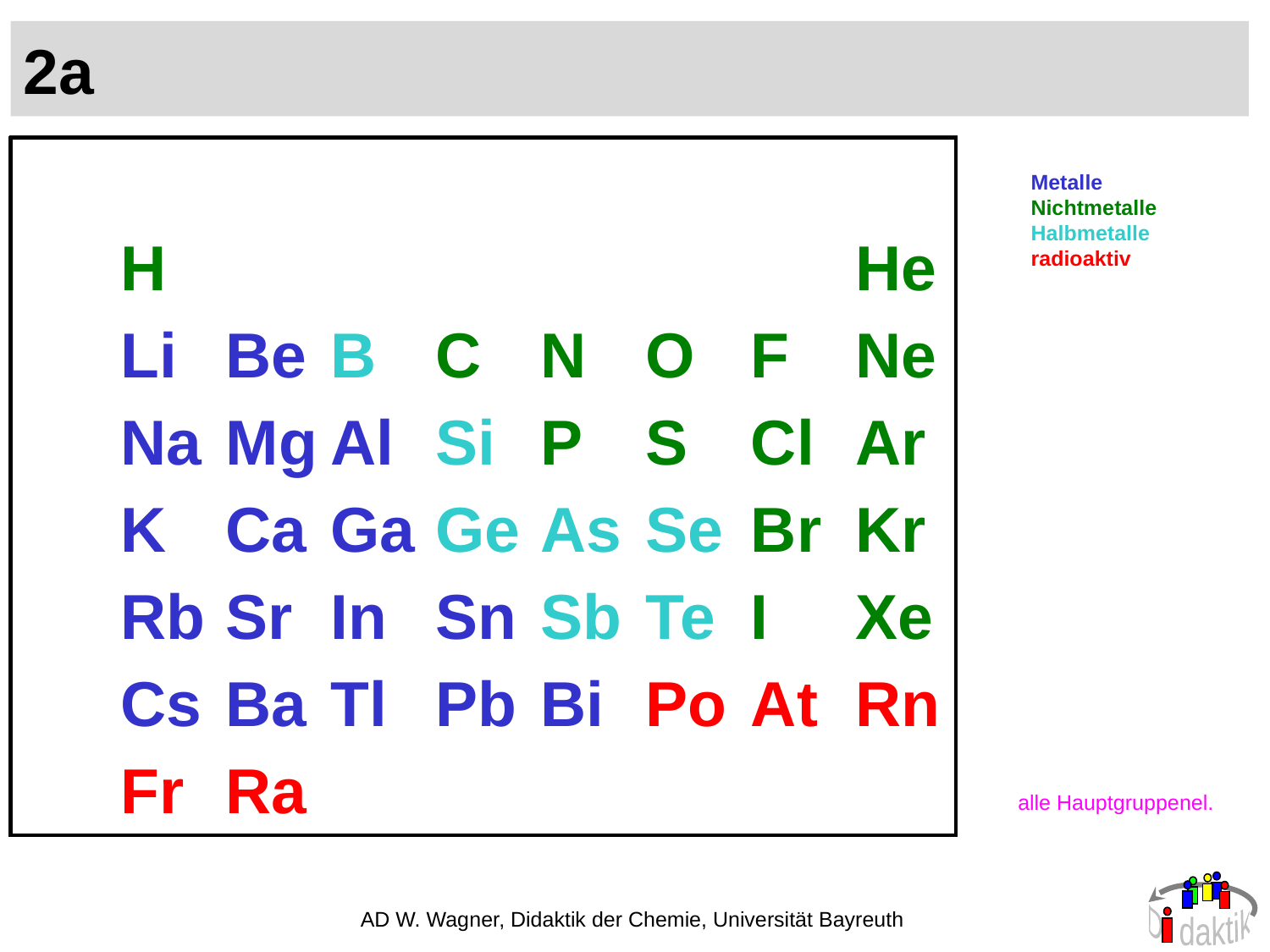

# 2a
|  |  |  |  |  |  |  |  |  |
| --- | --- | --- | --- | --- | --- | --- | --- | --- |
|  | H |  |  |  |  |  |  | He |
|  | Li | Be | B | C | N | O | F | Ne |
|  | Na | Mg | Al | Si | P | S | Cl | Ar |
|  | K | Ca | Ga | Ge | As | Se | Br | Kr |
|  | Rb | Sr | In | Sn | Sb | Te | I | Xe |
|  | Cs | Ba | Tl | Pb | Bi | Po | At | Rn |
|  | Fr | Ra |  |  |  |  |  |  |

    Metalle
    Nichtmetalle
    Halbmetalle
    radioaktiv
alle Hauptgruppenel.
AD W. Wagner, Didaktik der Chemie, Universität Bayreuth